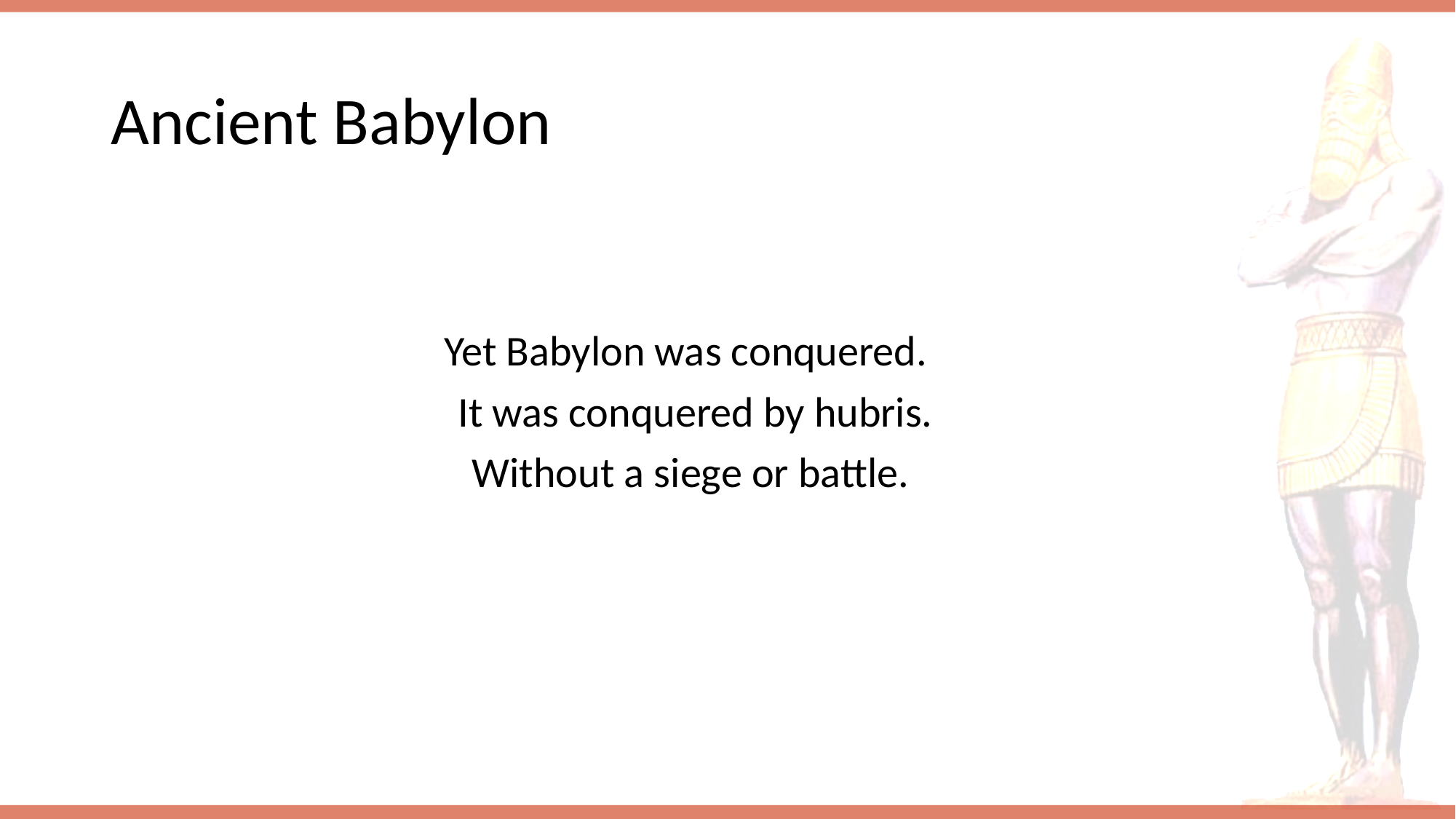

# Ancient Babylon
Yet Babylon was conquered.
  It was conquered by hubris.
 Without a siege or battle.